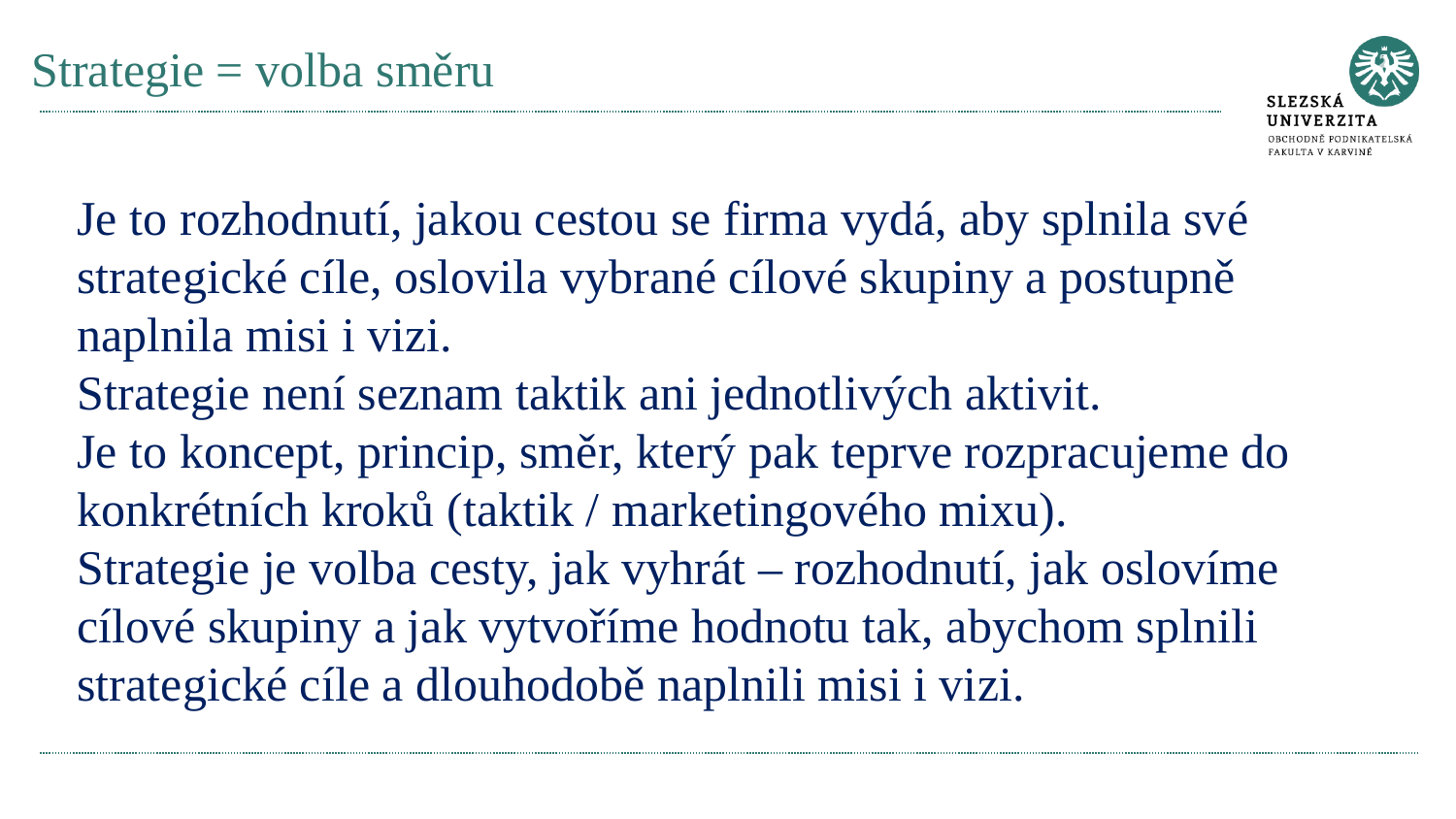

# Strategie = volba směru
Je to rozhodnutí, jakou cestou se firma vydá, aby splnila své strategické cíle, oslovila vybrané cílové skupiny a postupně naplnila misi i vizi.
Strategie není seznam taktik ani jednotlivých aktivit.
Je to koncept, princip, směr, který pak teprve rozpracujeme do konkrétních kroků (taktik / marketingového mixu).
Strategie je volba cesty, jak vyhrát – rozhodnutí, jak oslovíme cílové skupiny a jak vytvoříme hodnotu tak, abychom splnili strategické cíle a dlouhodobě naplnili misi i vizi.